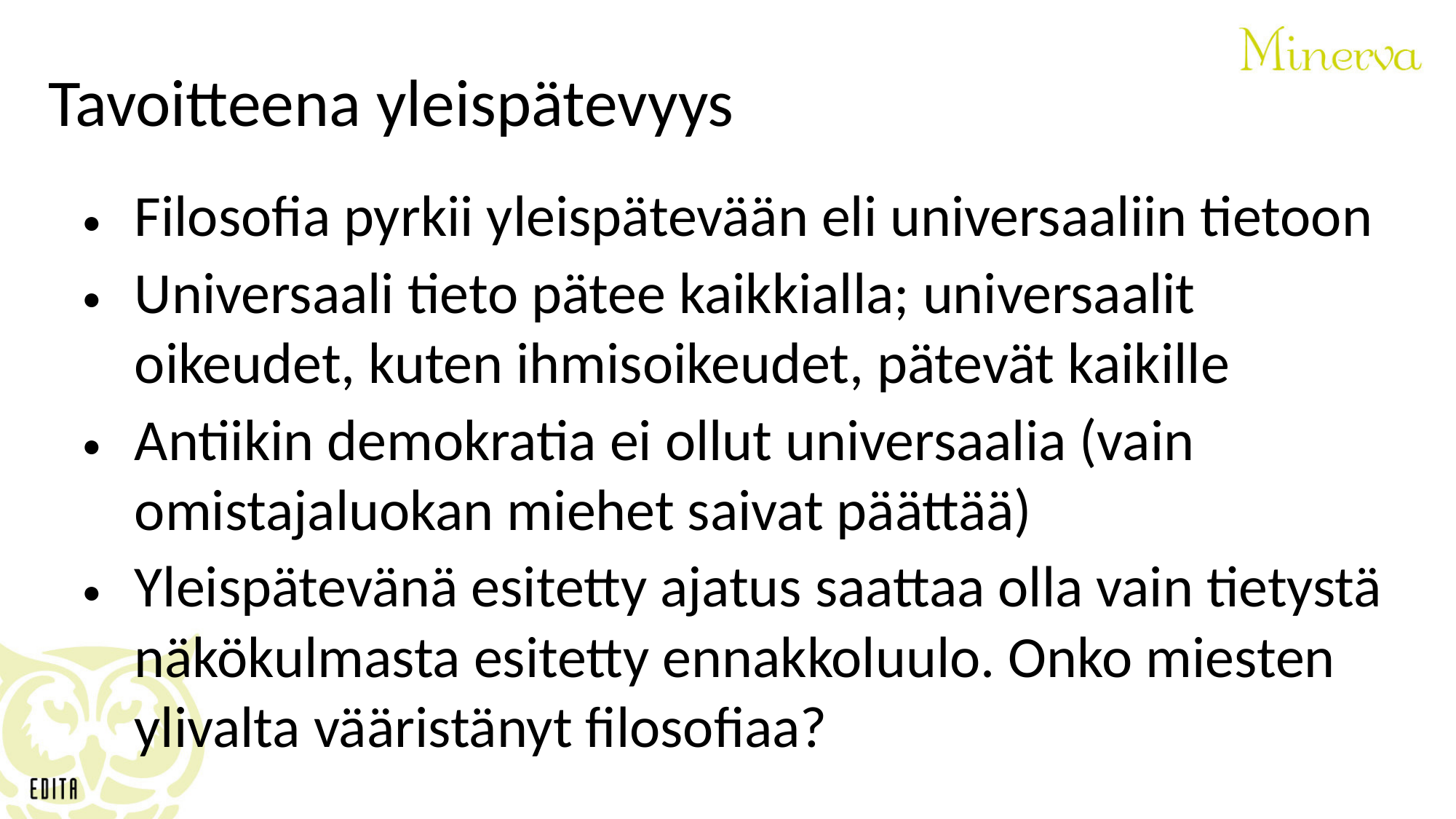

Tavoitteena yleispätevyys
Filosofia pyrkii yleispätevään eli universaaliin tietoon
Universaali tieto pätee kaikkialla; universaalit oikeudet, kuten ihmisoikeudet, pätevät kaikille
Antiikin demokratia ei ollut universaalia (vain omistajaluokan miehet saivat päättää)
Yleispätevänä esitetty ajatus saattaa olla vain tietystä näkökulmasta esitetty ennakkoluulo. Onko miesten ylivalta vääristänyt filosofiaa?